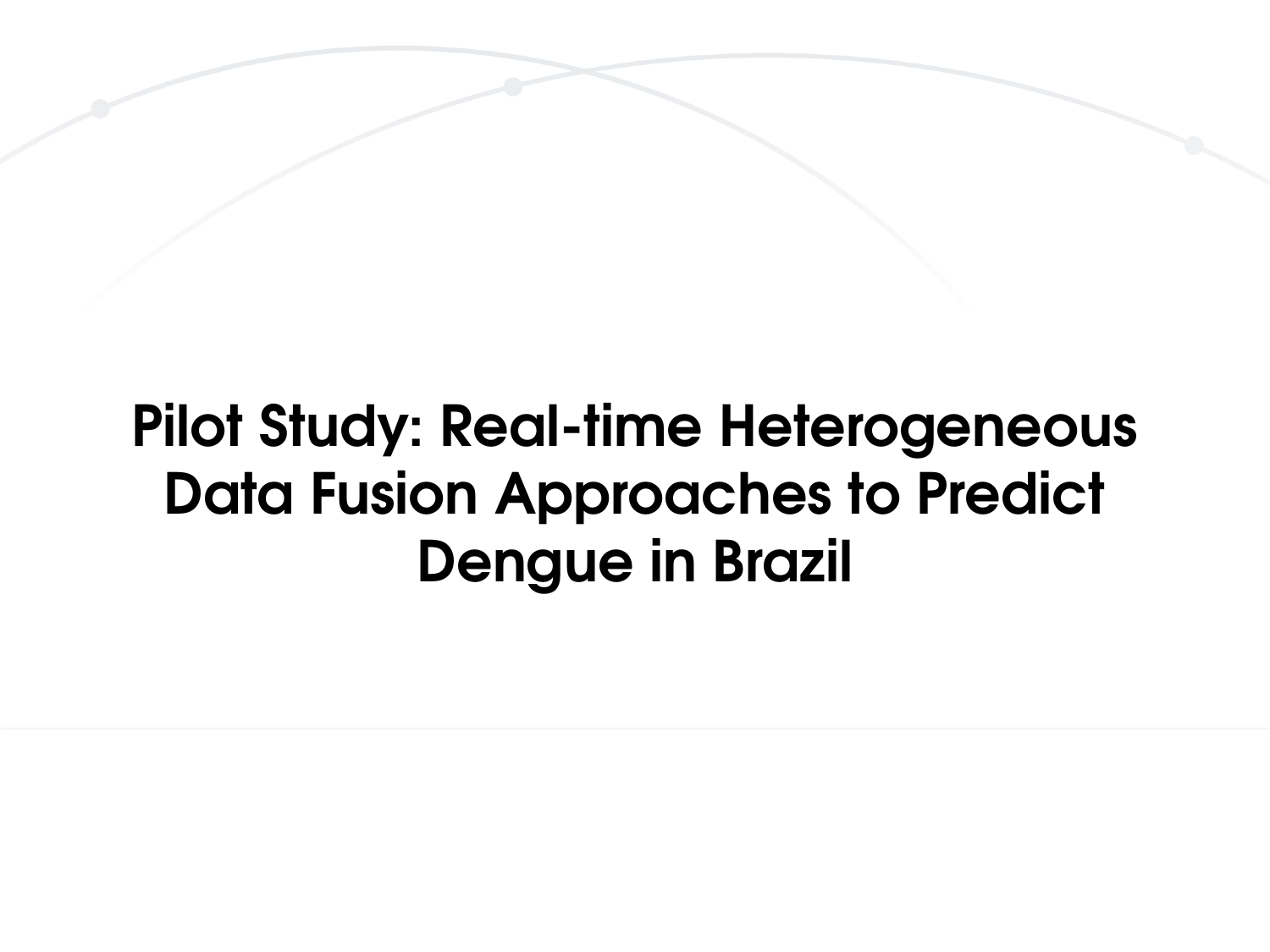

Pilot Study: Real-time Heterogeneous Data Fusion Approaches to Predict Dengue in Brazil